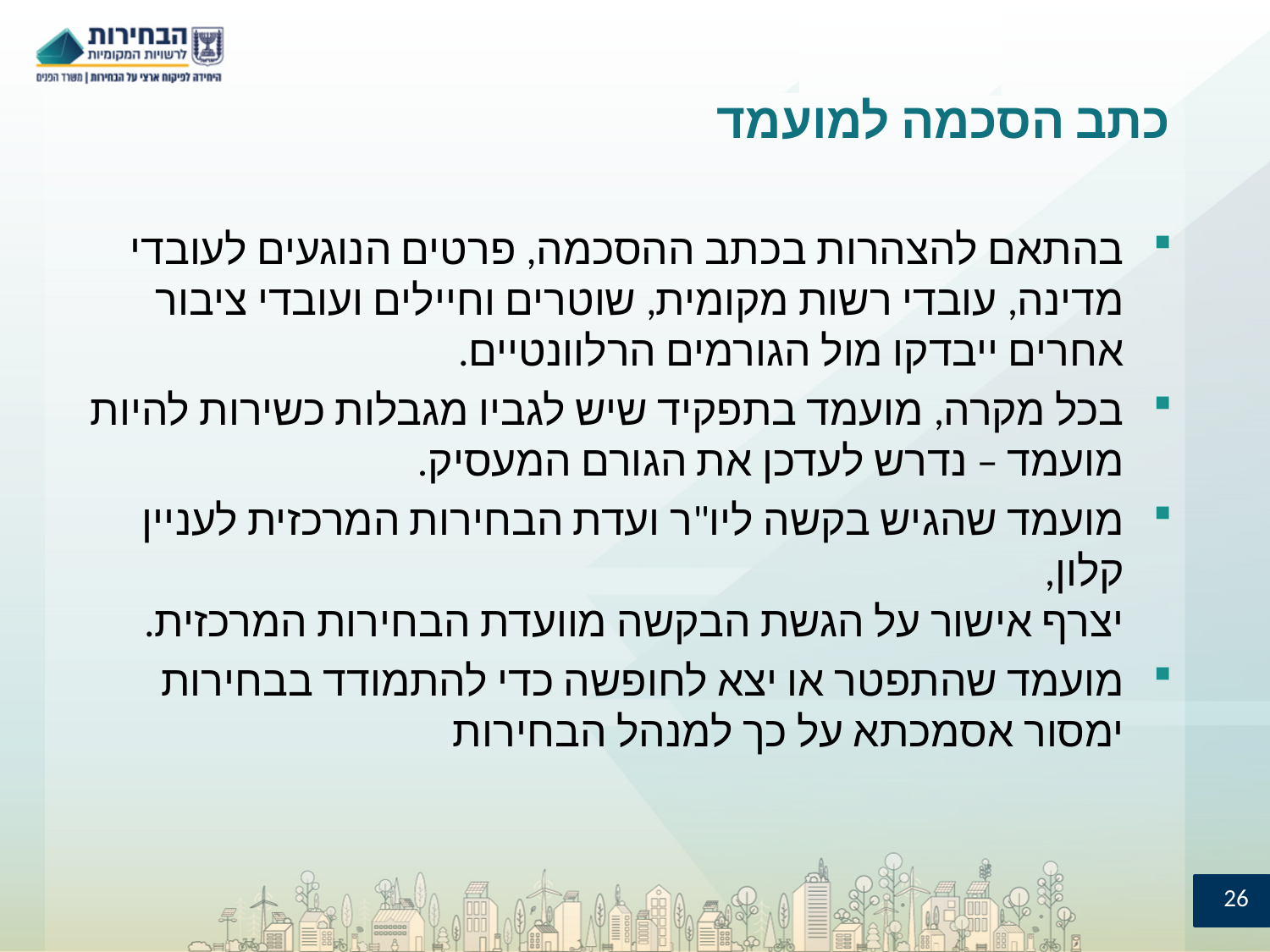

# כתב הסכמה למועמד
בהתאם להצהרות בכתב ההסכמה, פרטים הנוגעים לעובדי מדינה, עובדי רשות מקומית, שוטרים וחיילים ועובדי ציבור אחרים ייבדקו מול הגורמים הרלוונטיים.
בכל מקרה, מועמד בתפקיד שיש לגביו מגבלות כשירות להיות מועמד – נדרש לעדכן את הגורם המעסיק.
מועמד שהגיש בקשה ליו"ר ועדת הבחירות המרכזית לעניין קלון,
יצרף אישור על הגשת הבקשה מוועדת הבחירות המרכזית.
מועמד שהתפטר או יצא לחופשה כדי להתמודד בבחירות ימסור אסמכתא על כך למנהל הבחירות

26